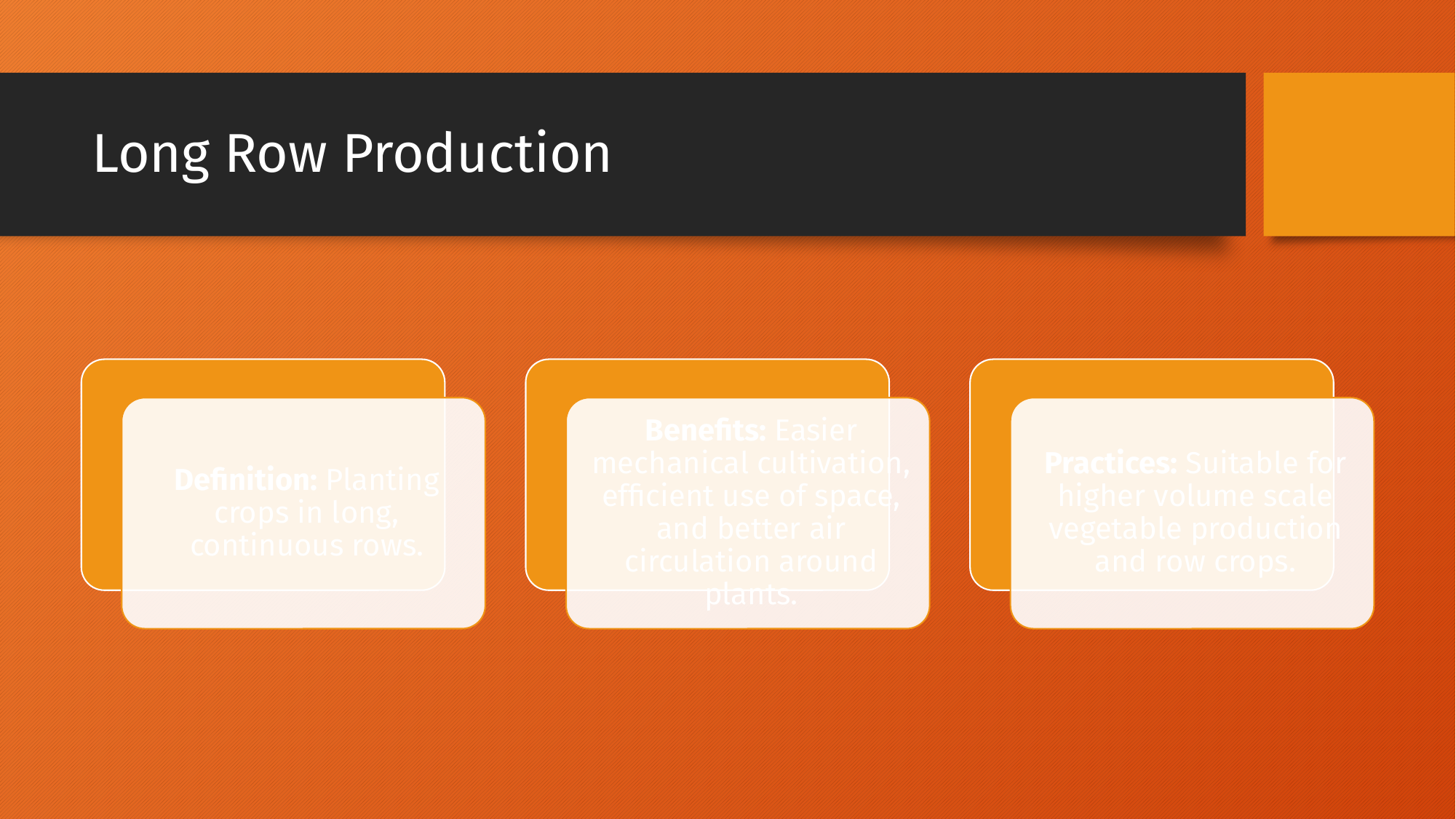

# Long Row Production
Definition: Planting crops in long, continuous rows.
Benefits: Easier mechanical cultivation, efficient use of space, and better air circulation around plants.
Practices: Suitable for higher volume scale vegetable production and row crops.